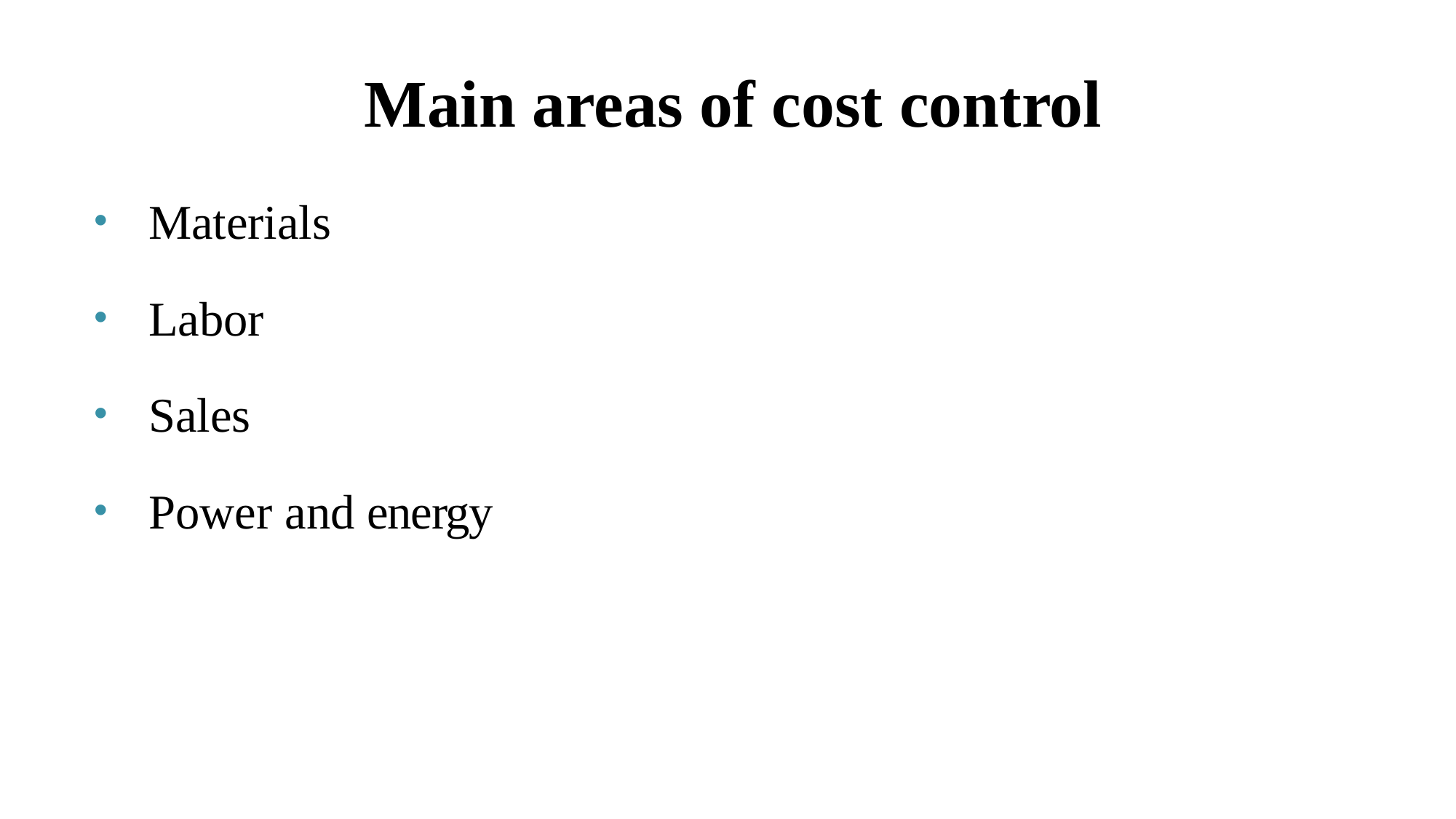

# Main areas of cost control
Materials
Labor
Sales
Power and energy